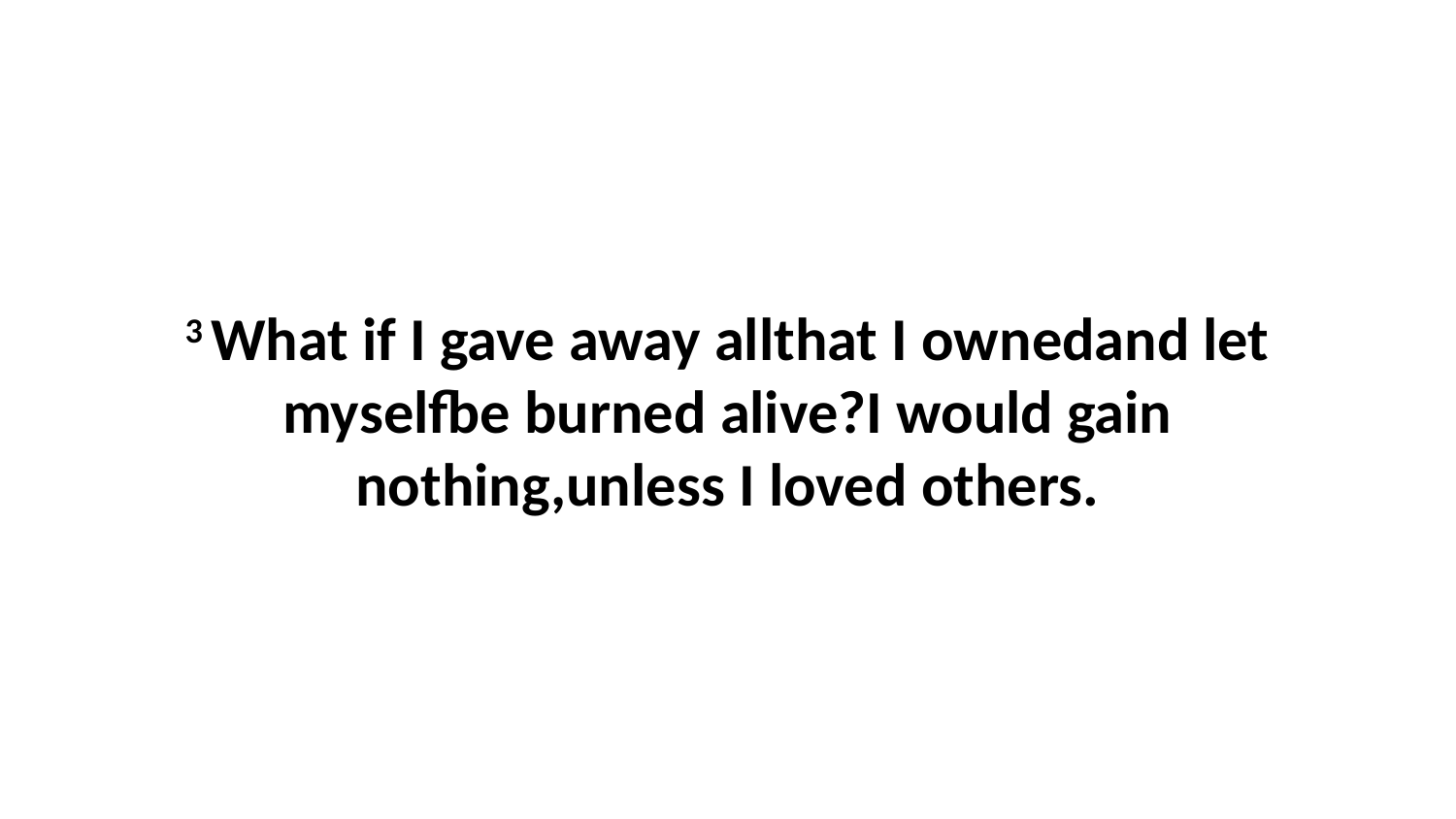

3 What if I gave away allthat I ownedand let myselfbe burned alive?I would gain nothing,unless I loved others.